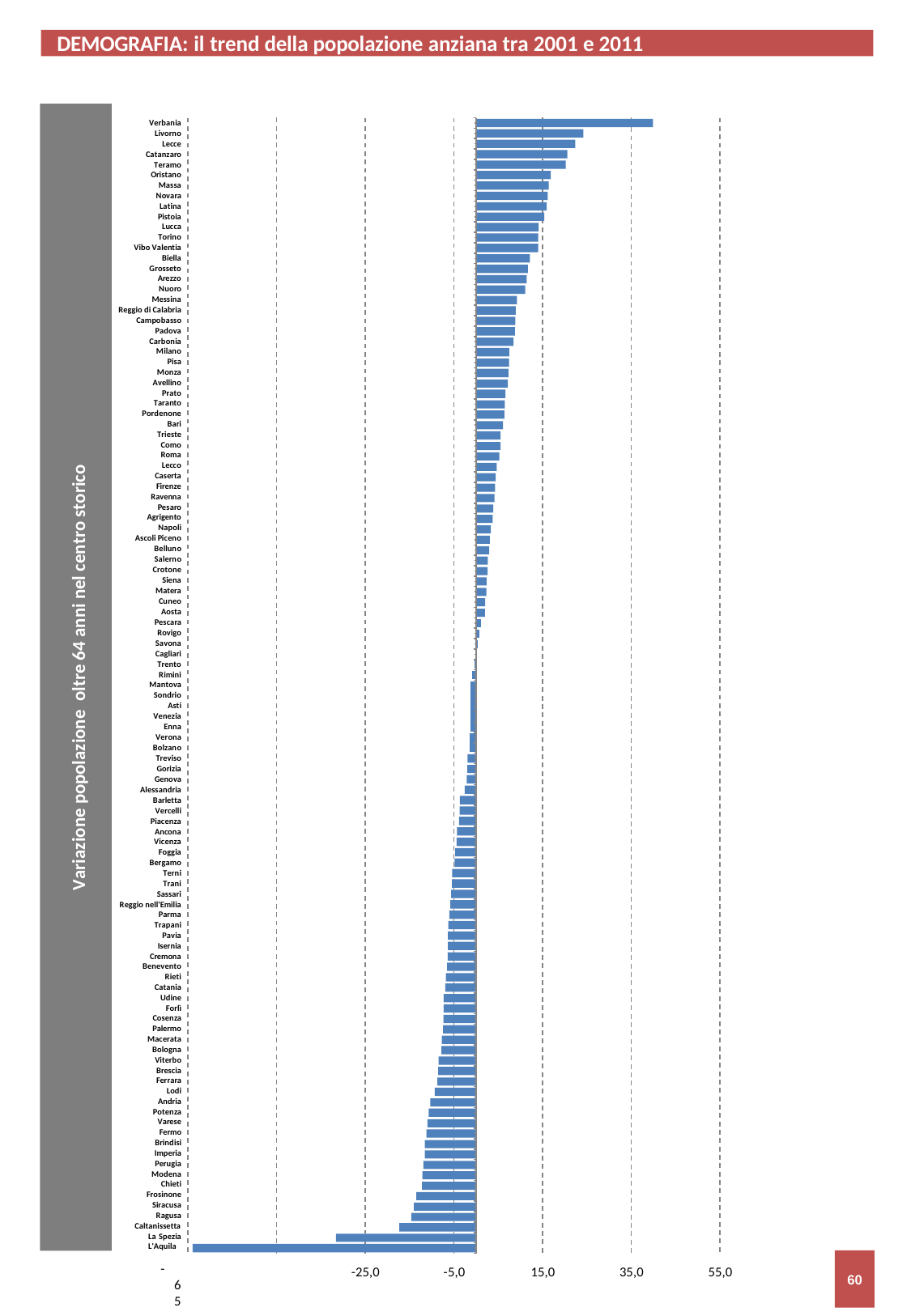

DEMOGRAFIA: il trend della popolazione anziana tra 2001 e 2011

Verbania Livorno Lecce Catanzaro Teramo Oristano Massa Novara Latina Pistoia Lucca Torino
Vibo Valentia
Biella Grosseto Arezzo Nuoro Messina
Reggio di Calabria Campobasso
Padova
Carbonia Milano Pisa Monza Avellino Prato Taranto Pordenone
Bari
Trieste Como Roma Lecco Caserta Firenze Ravenna Pesaro Agrigento Napoli
Ascoli Piceno
Belluno Salerno Crotone
Siena Matera
Cuneo Aosta
Pescara Rovigo
Savona Cagliari
Trento Rimini
Mantova Sondrio
Asti Venezia
Enna Verona
Bolzano Treviso
Gorizia Genova Alessandria
Barletta Vercelli
Piacenza Ancona
Vicenza Foggia
Bergamo Terni
Trani Sassari
Reggio nell'Emilia
Parma
Trapani Pavia Isernia Cremona Benevento
Rieti
Catania Udine Forlì Cosenza Palermo Macerata Bologna Viterbo Brescia Ferrara Lodi Andria Potenza Varese Fermo Brindisi Imperia Perugia Modena Chieti Frosinone Siracusa Ragusa
Caltanissetta La Spezia L'Aquila

-65,0	-45,0
Fonte: elaborazione CRESME su dati ISTAT

Variazione popolazione  oltre 64 anni nel centro storico

-25,0
-5,0
15,0
35,0
55,0
60